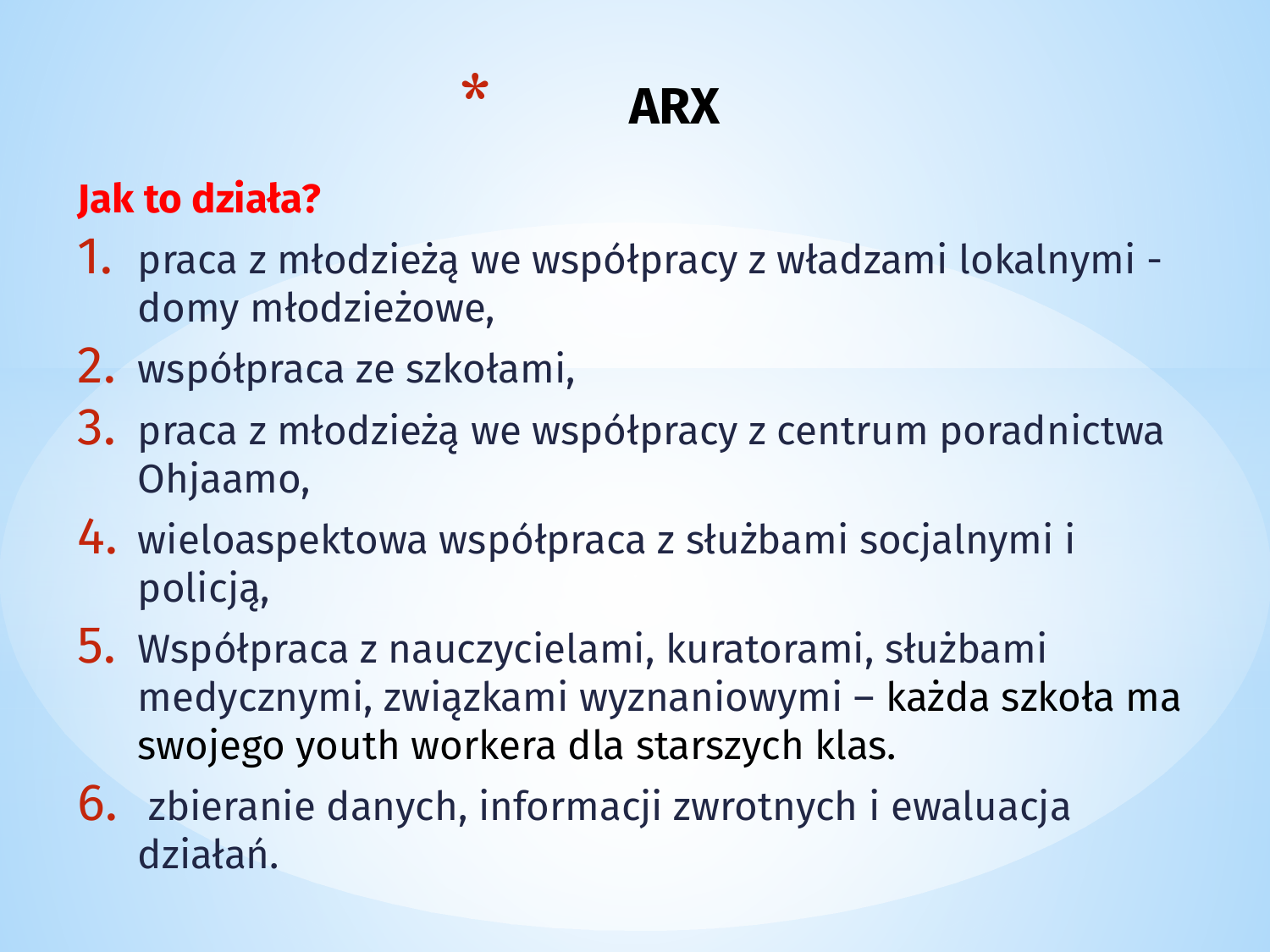

# ARX
Jak to działa?
praca z młodzieżą we współpracy z władzami lokalnymi - domy młodzieżowe,
współpraca ze szkołami,
praca z młodzieżą we współpracy z centrum poradnictwa Ohjaamo,
wieloaspektowa współpraca z służbami socjalnymi i policją,
Współpraca z nauczycielami, kuratorami, służbami medycznymi, związkami wyznaniowymi – każda szkoła ma swojego youth workera dla starszych klas.
 zbieranie danych, informacji zwrotnych i ewaluacja działań.